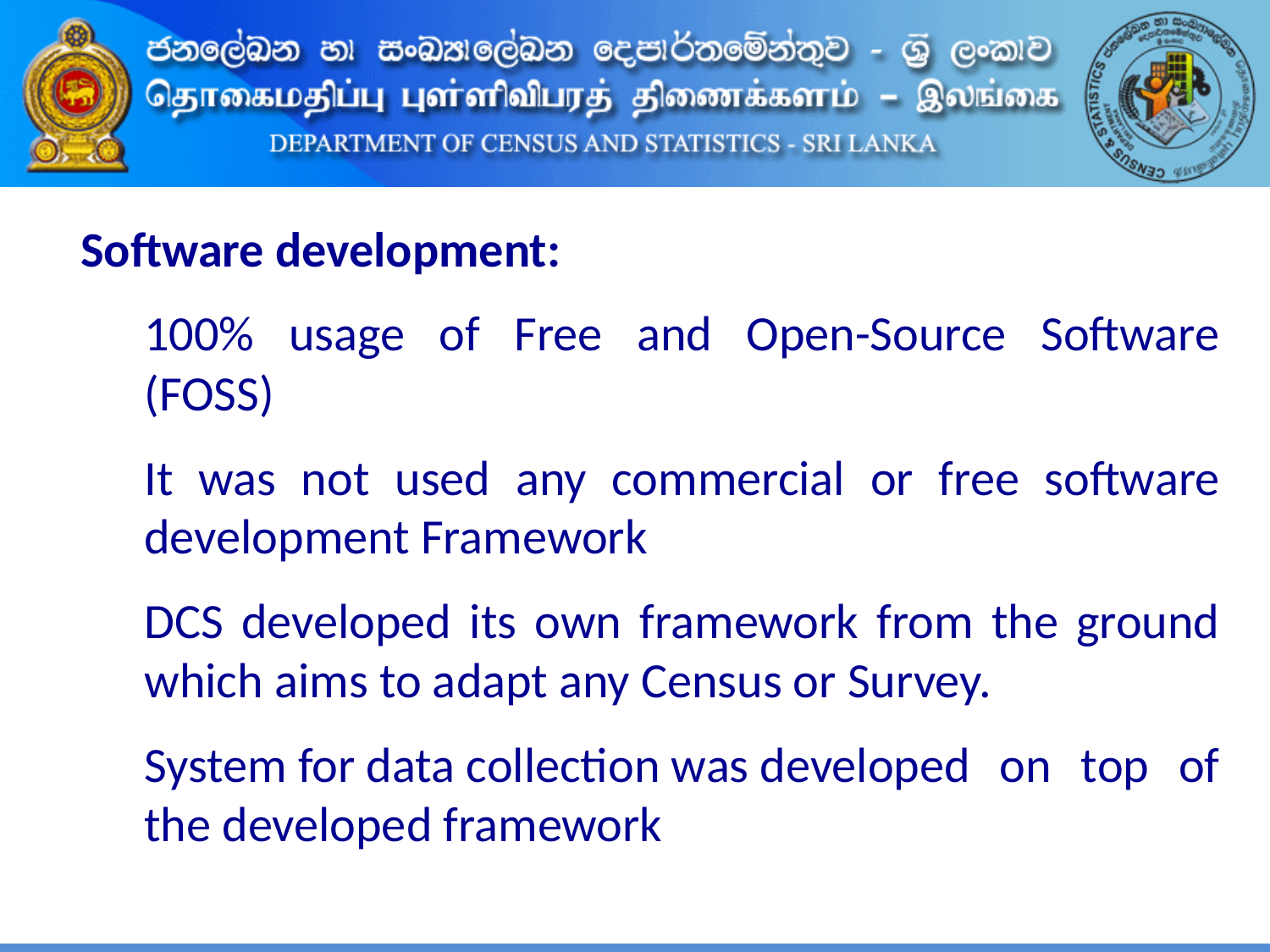

Software development:

100% usage of Free and Open-Source Software (FOSS)

It was not used any commercial or free software development Framework

DCS developed its own framework from the ground which aims to adapt any Census or Survey.

System for data collection was developed on top of the developed framework